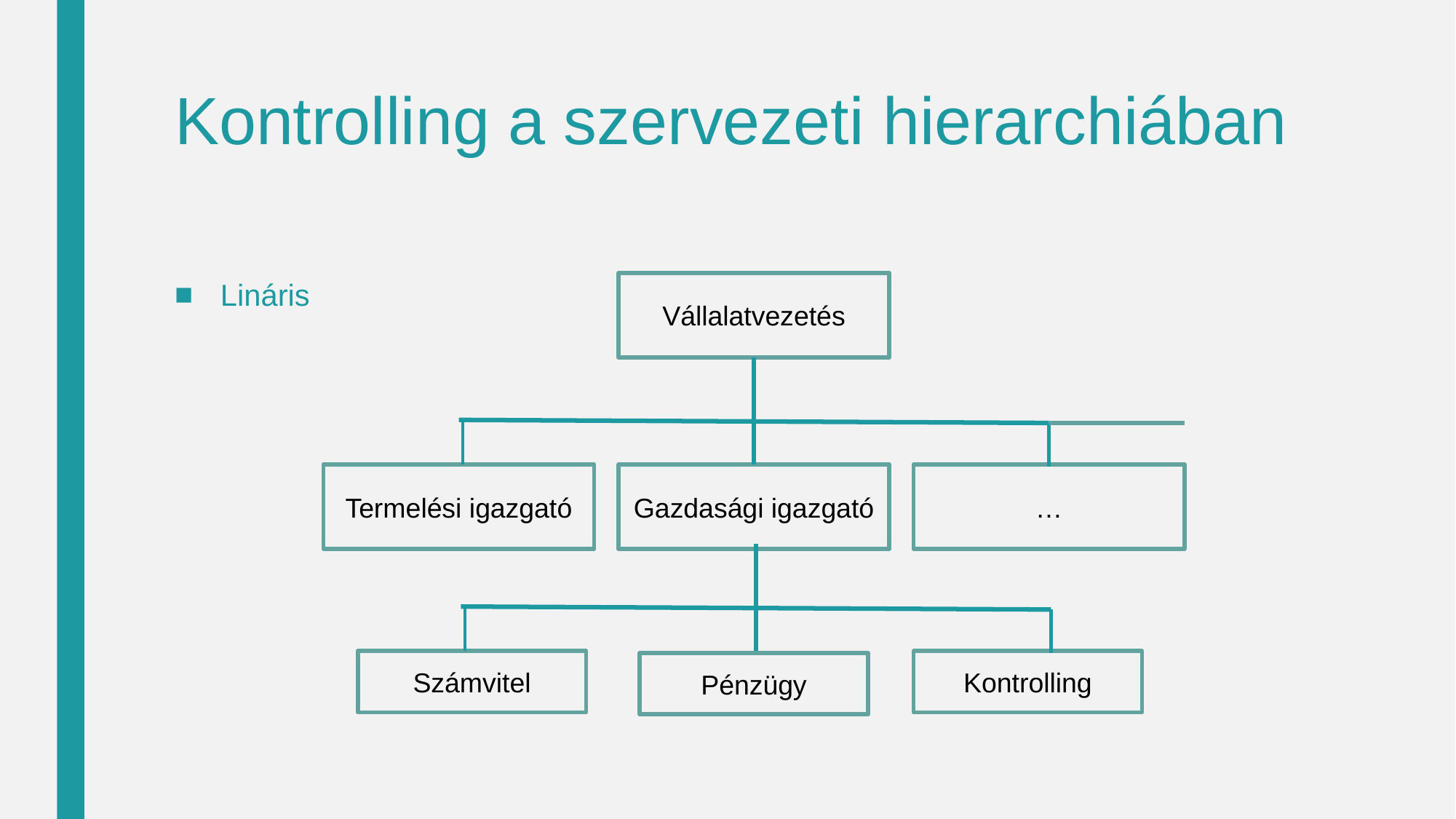

# Kontrolling a szervezeti hierarchiában
Lináris
Vállalatvezetés
…
Termelési igazgató
Gazdasági igazgató
Számvitel
Kontrolling
Pénzügy